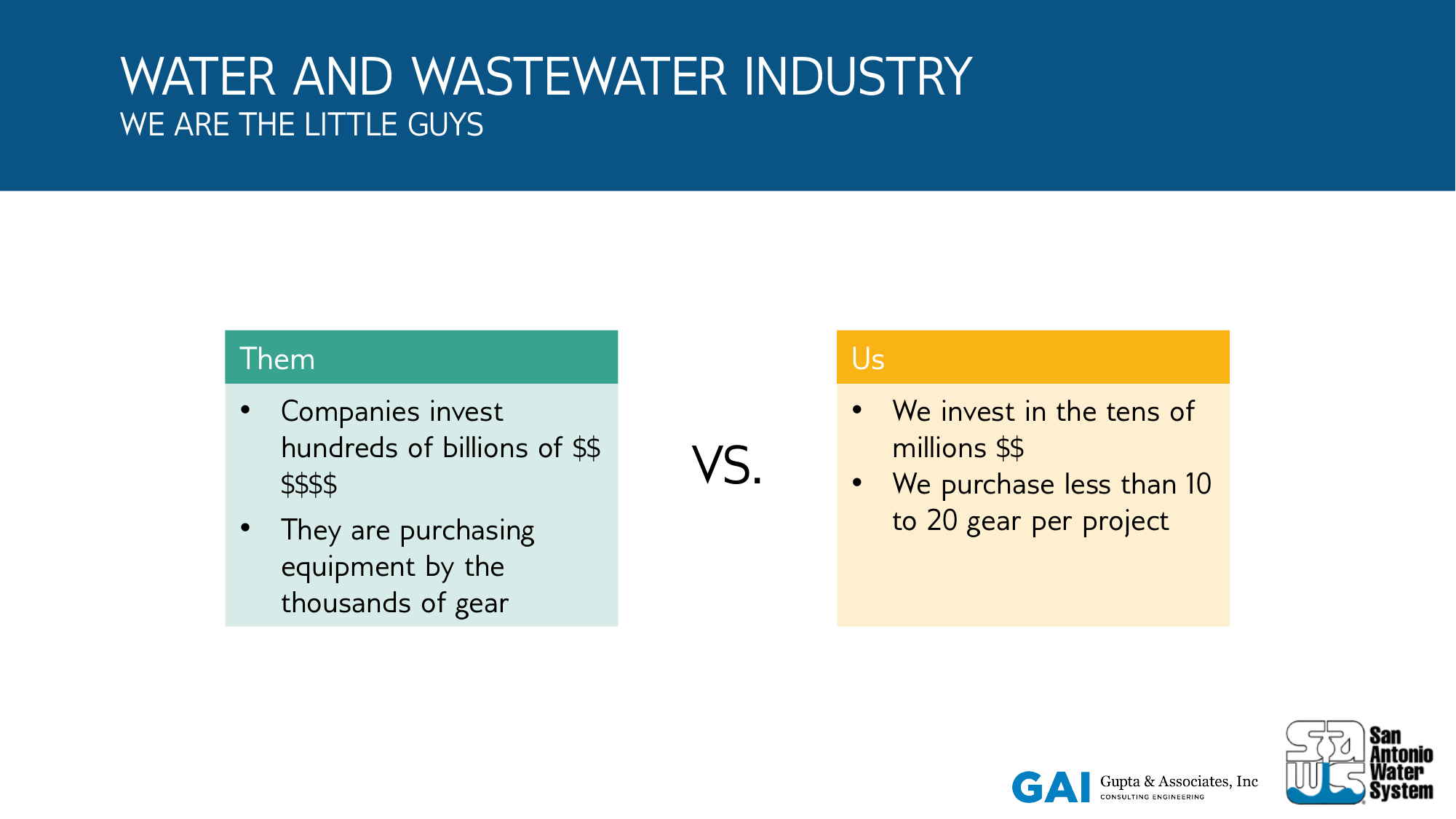

# Water and Wastewater Industry We are the little guys
Them
Us
Companies invest hundreds of billions of $$$$$$
They are purchasing equipment by the thousands of gear
We invest in the tens of millions $$
We purchase less than 10 to 20 gear per project
VS.